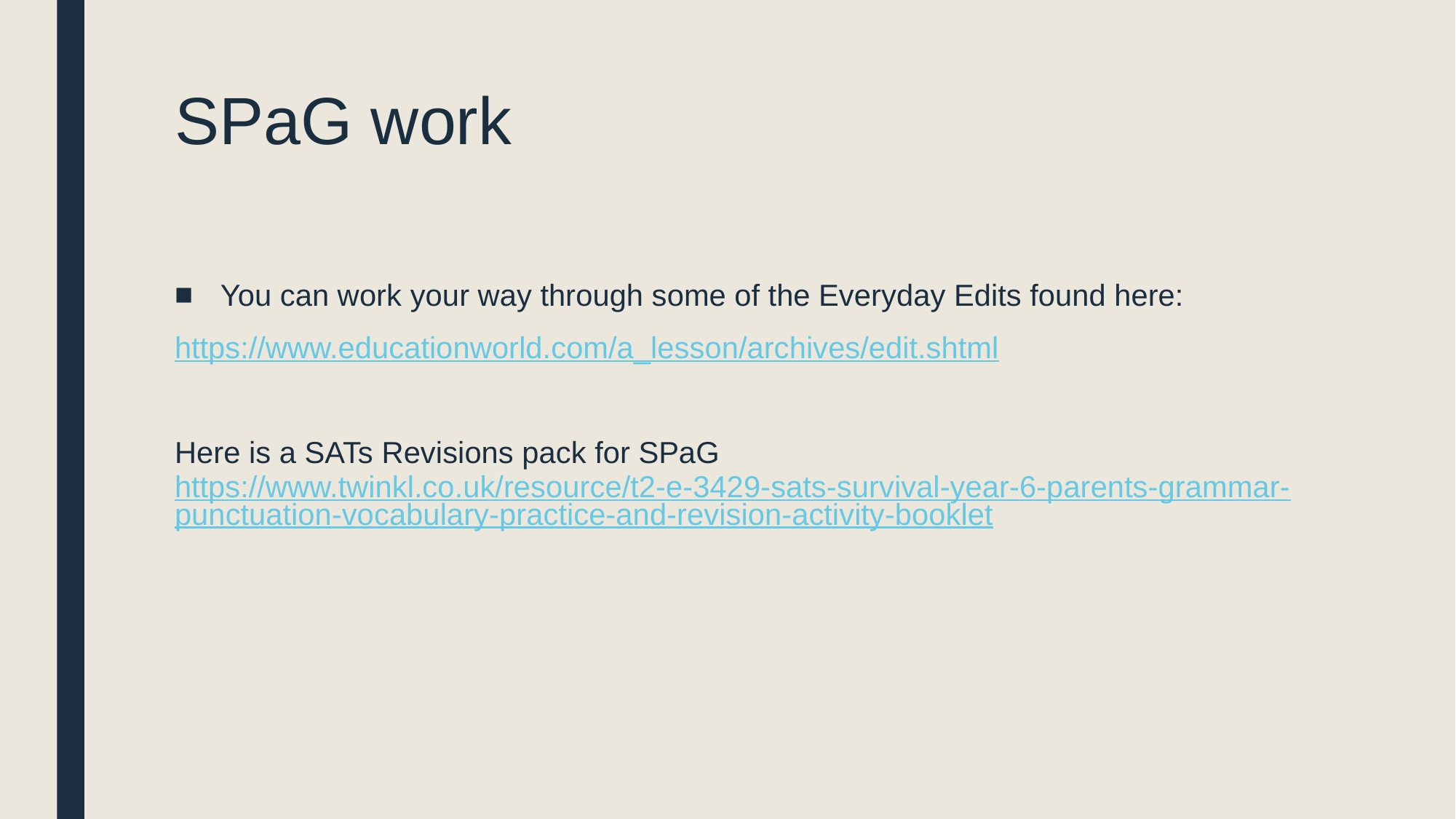

# SPaG work
You can work your way through some of the Everyday Edits found here:
https://www.educationworld.com/a_lesson/archives/edit.shtml

Here is a SATs Revisions pack for SPaG https://www.twinkl.co.uk/resource/t2-e-3429-sats-survival-year-6-parents-grammar-punctuation-vocabulary-practice-and-revision-activity-booklet